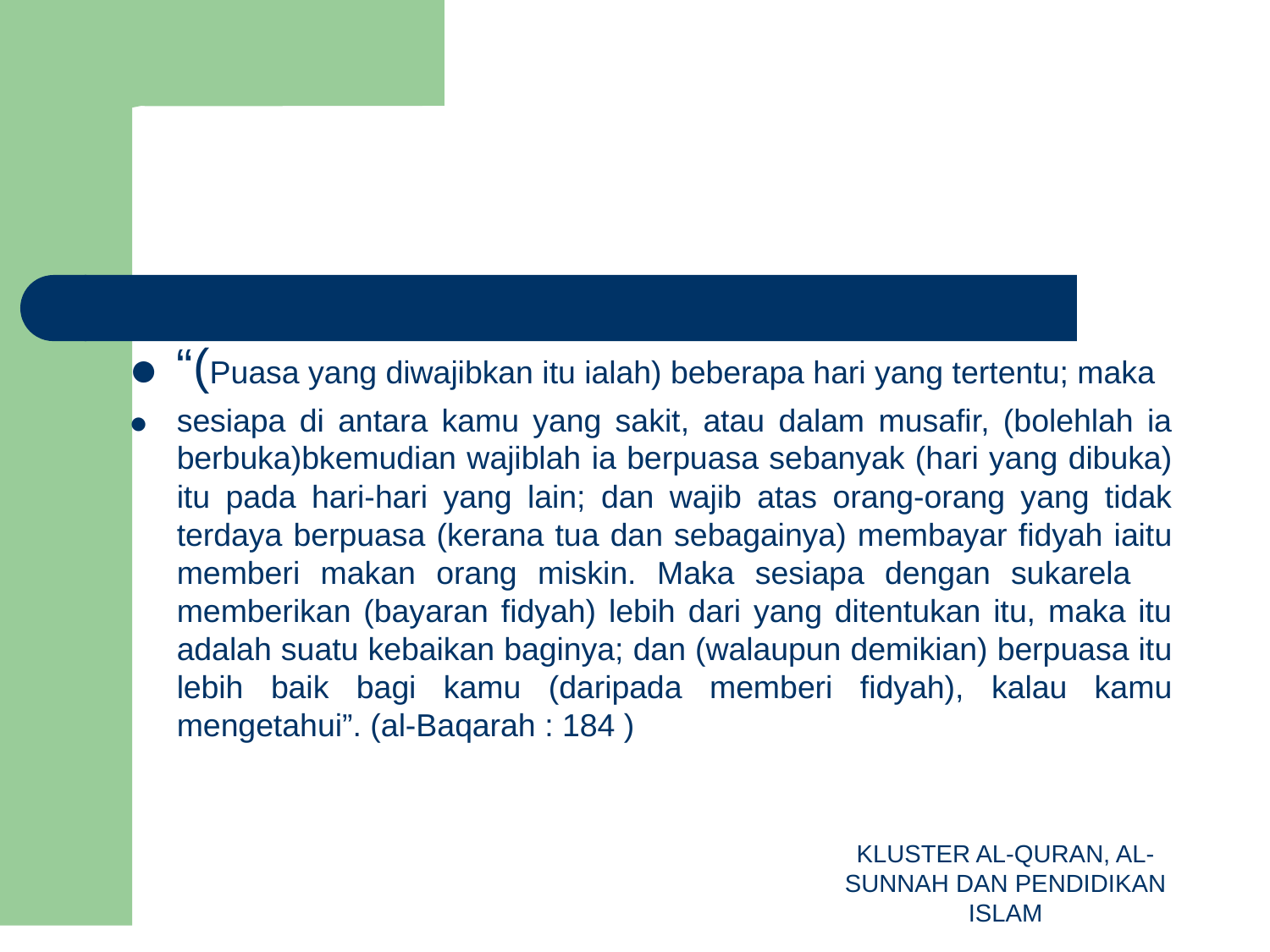

“(Puasa yang diwajibkan itu ialah) beberapa hari yang tertentu; maka
sesiapa di antara kamu yang sakit, atau dalam musafir, (bolehlah ia berbuka)bkemudian wajiblah ia berpuasa sebanyak (hari yang dibuka) itu pada hari-hari yang lain; dan wajib atas orang-orang yang tidak terdaya berpuasa (kerana tua dan sebagainya) membayar fidyah iaitu memberi makan orang miskin. Maka sesiapa dengan sukarela   memberikan (bayaran fidyah) lebih dari yang ditentukan itu, maka itu adalah suatu kebaikan baginya; dan (walaupun demikian) berpuasa itu lebih baik bagi kamu (daripada memberi fidyah), kalau kamu mengetahui”. (al-Baqarah : 184 )
KLUSTER AL-QURAN, AL-SUNNAH DAN PENDIDIKAN ISLAM